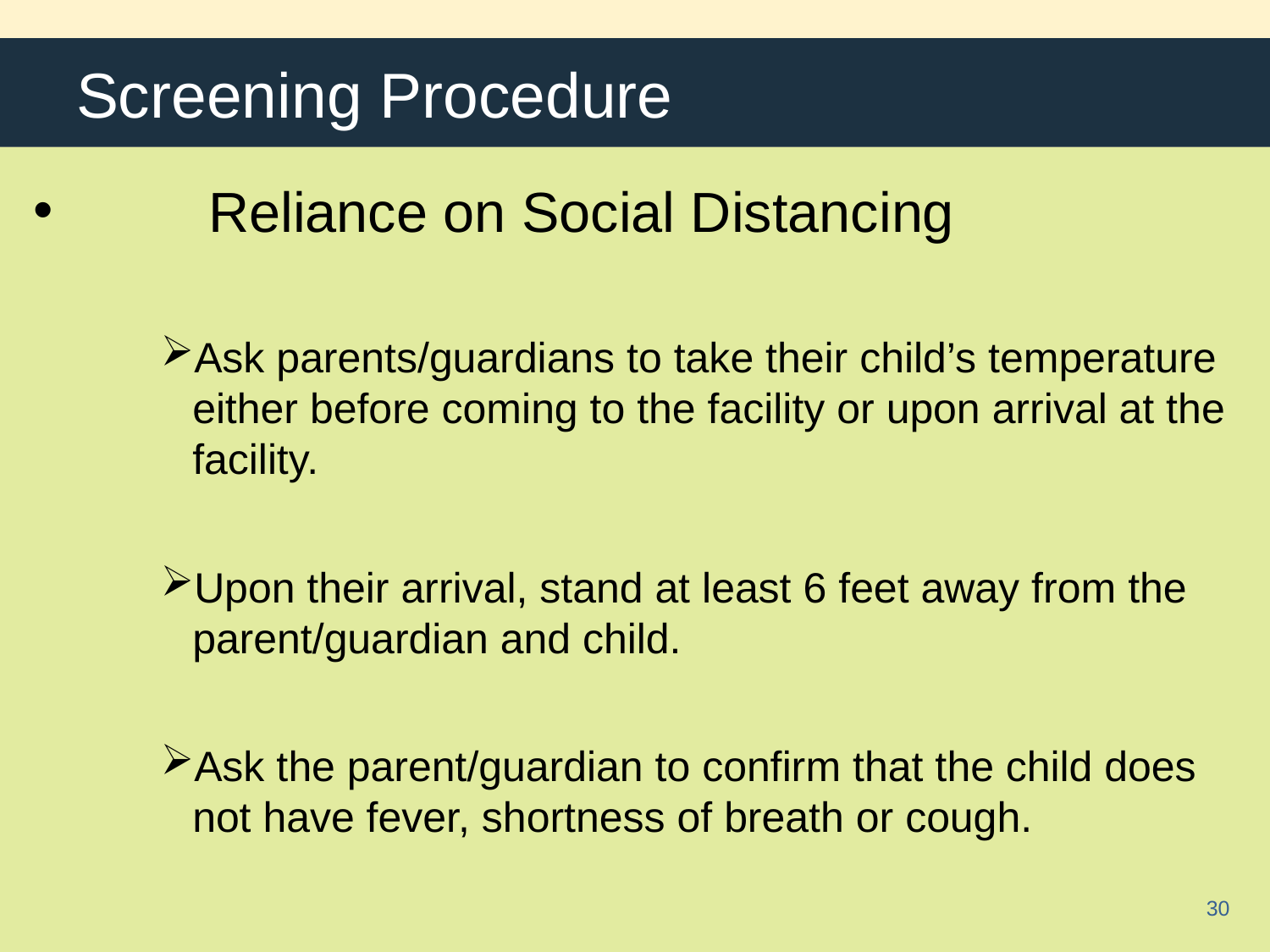

# Screening Procedure
	Reliance on Social Distancing

Ask parents/guardians to take their child’s temperature either before coming to the facility or upon arrival at the facility.

Upon their arrival, stand at least 6 feet away from the parent/guardian and child.

Ask the parent/guardian to confirm that the child does not have fever, shortness of breath or cough.